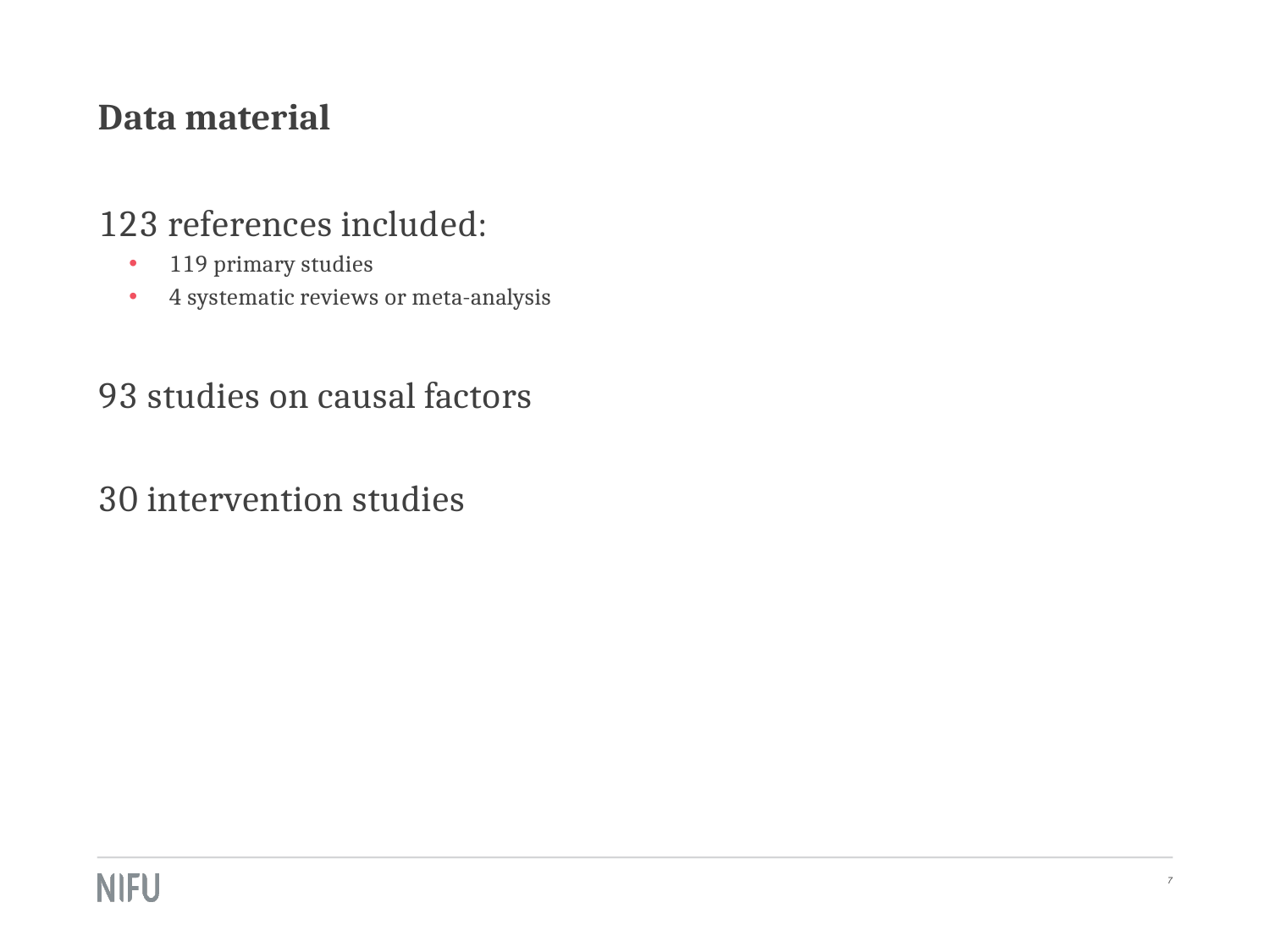

# Data material
123 references included:
119 primary studies
4 systematic reviews or meta-analysis

93 studies on causal factors

30 intervention studies

7